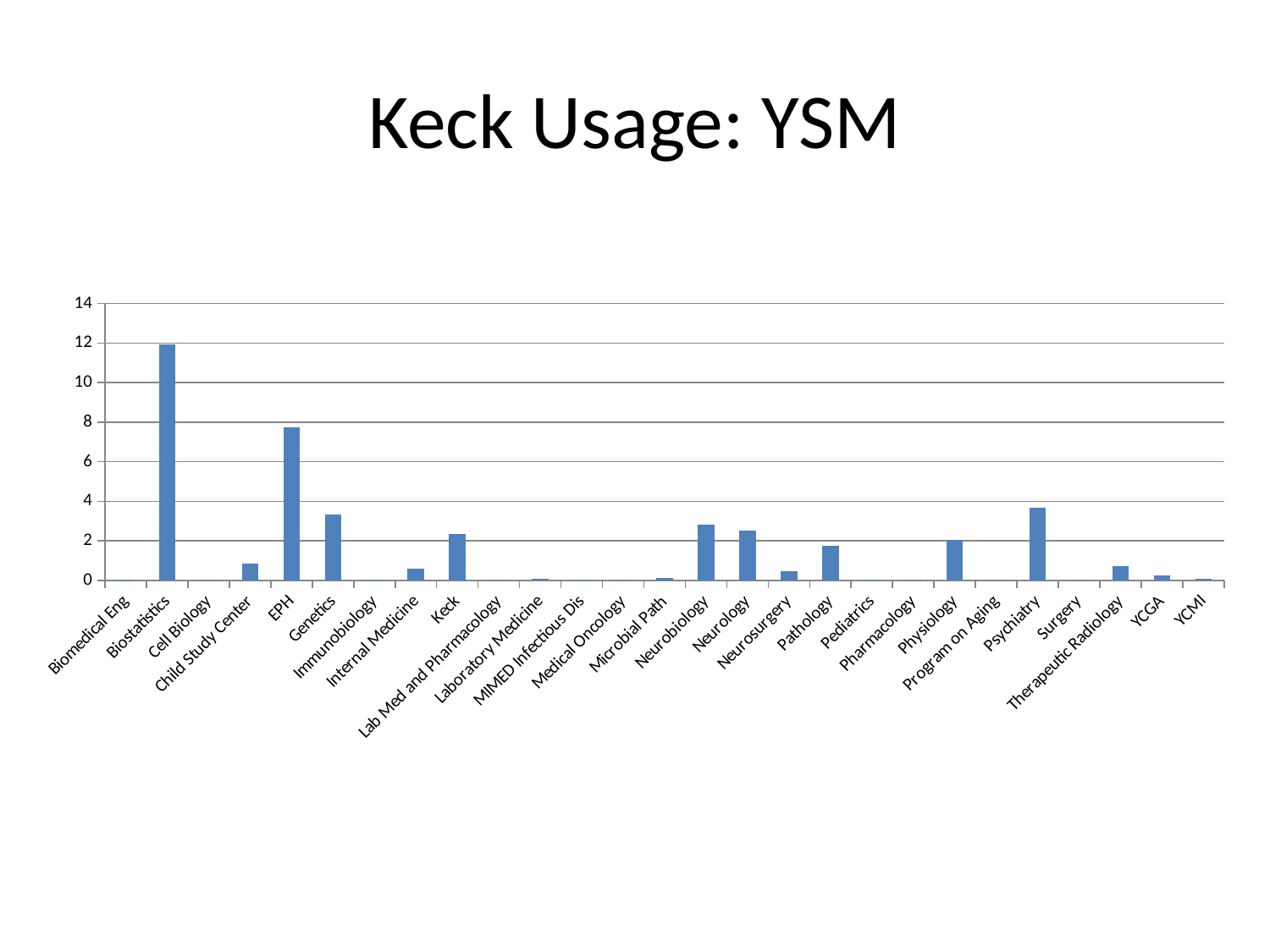

# Keck Usage: YSM

### Chart

| Category |  |
|---|---|
| Biomedical Eng | 0.01 |
| Biostatistics | 11.91 |
| Cell Biology | 0.04 |
| Child Study Center | 0.86 |
| EPH | 7.75 |
| Genetics | 3.35 |
| Immunobiology | 0.06 |
| Internal Medicine | 0.58 |
| Keck | 2.36 |
| Lab Med and Pharmacology | 0.03 |
| Laboratory Medicine | 0.09 |
| MIMED Infectious Dis | 0.02 |
| Medical Oncology | 0.01 |
| Microbial Path | 0.13 |
| Neurobiology | 2.82 |
| Neurology | 2.53 |
| Neurosurgery | 0.46 |
| Pathology | 1.76 |
| Pediatrics | 0.03 |
| Pharmacology | 0.06 |
| Physiology | 2.03 |
| Program on Aging | 0.0 |
| Psychiatry | 3.69 |
| Surgery | 0.0 |
| Therapeutic Radiology | 0.73 |
| YCGA | 0.25 |
| YCMI | 0.08 |